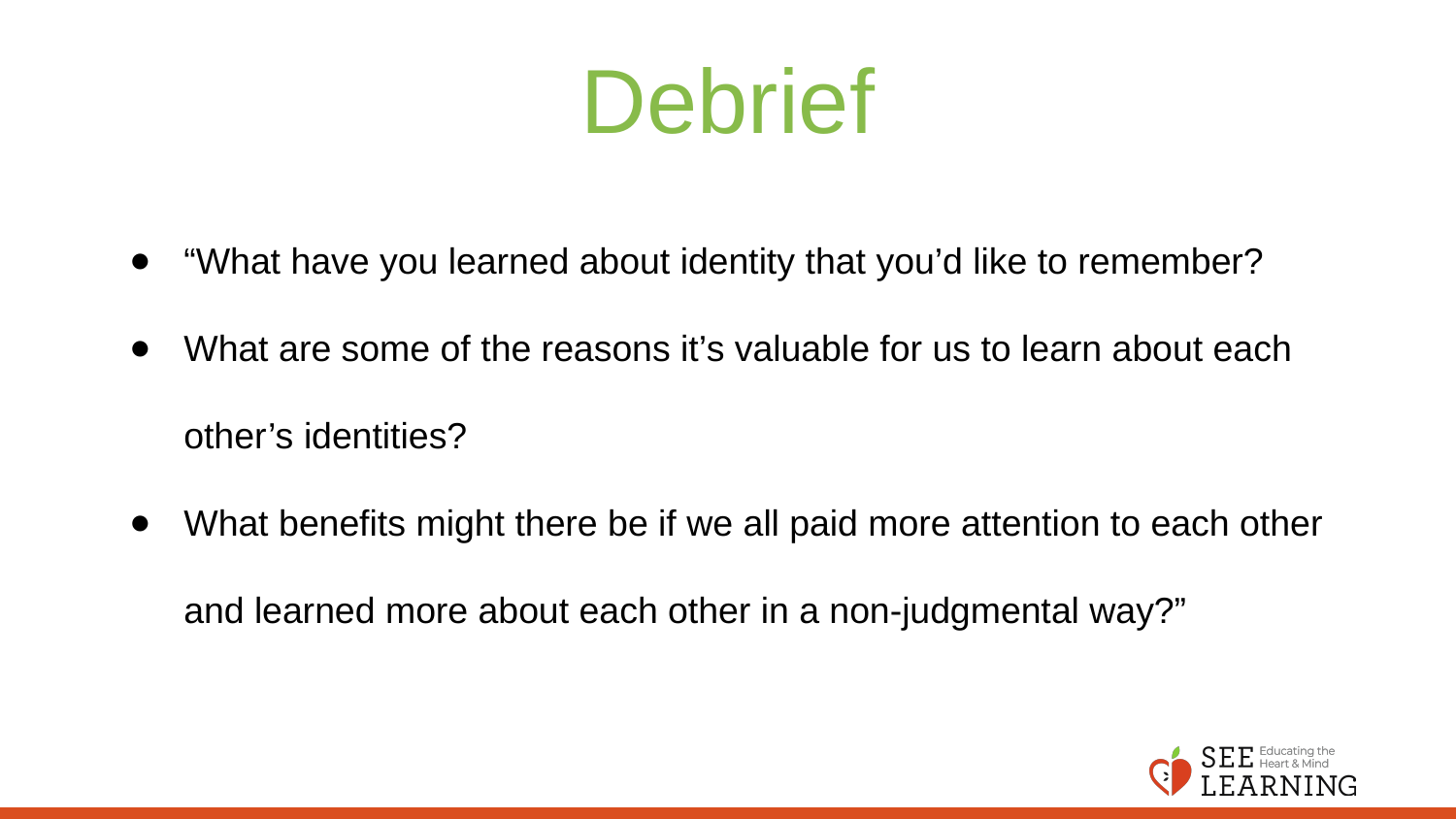

# Debrief
“What have you learned about identity that you’d like to remember?
What are some of the reasons it’s valuable for us to learn about each other’s identities?
What benefits might there be if we all paid more attention to each other and learned more about each other in a non-judgmental way?”